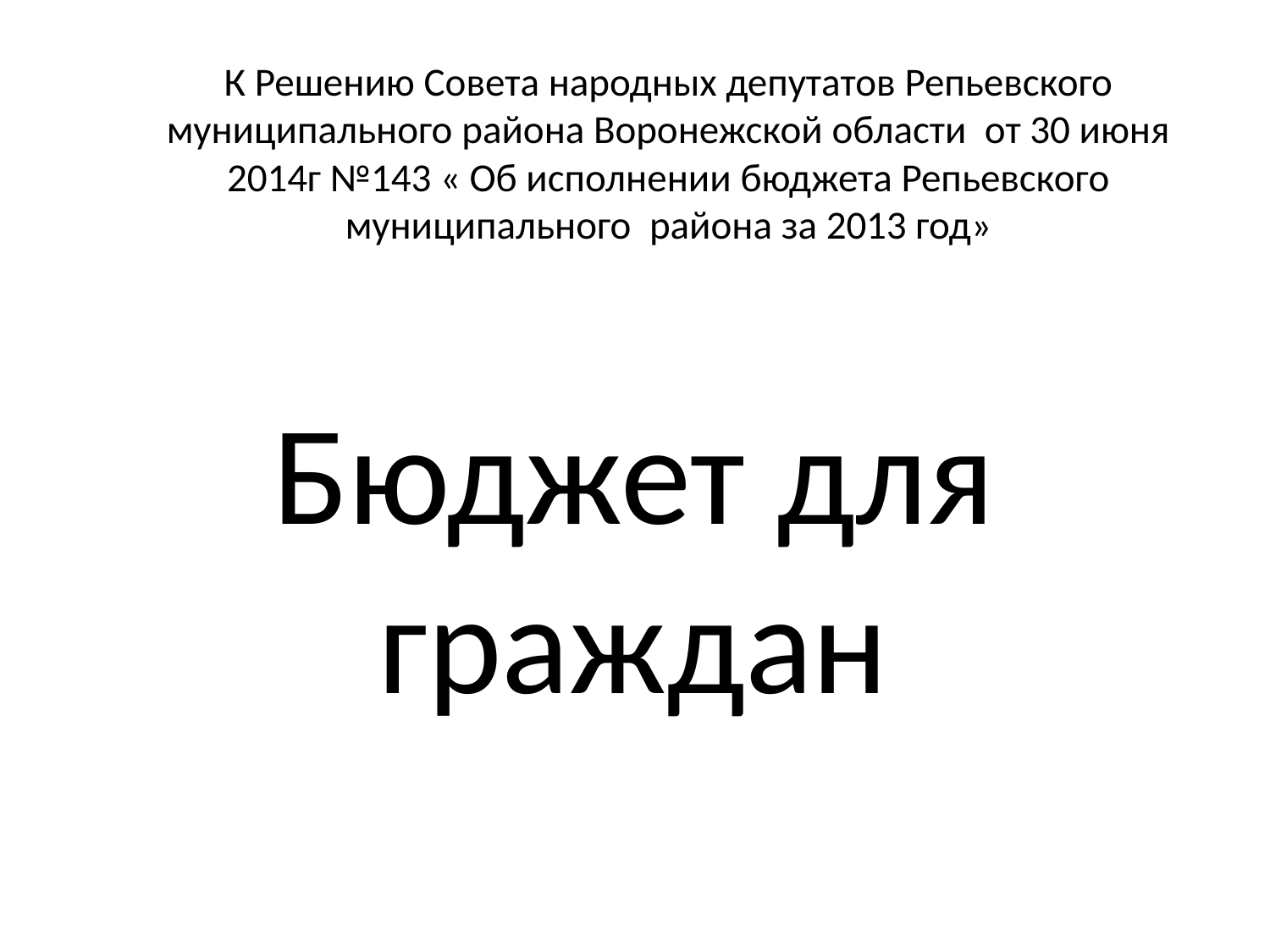

# К Решению Совета народных депутатов Репьевского муниципального района Воронежской области  от 30 июня 2014г №143 « Об исполнении бюджета Репьевского муниципального  района за 2013 год»
Бюджет для граждан